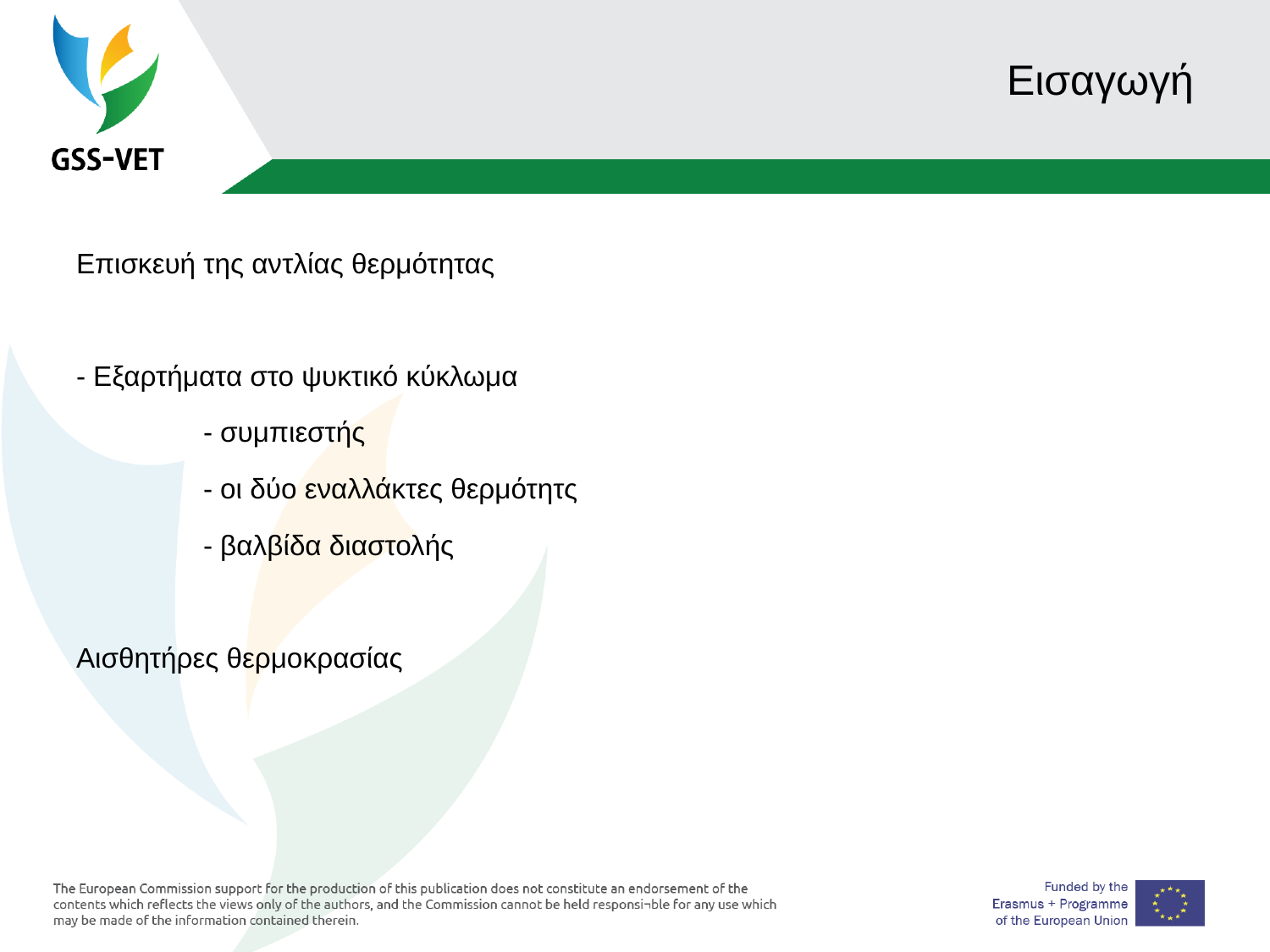

# Εισαγωγή
Επισκευή της αντλίας θερμότητας

- Εξαρτήματα στο ψυκτικό κύκλωμα
	- συμπιεστής
	- οι δύο εναλλάκτες θερμότητς
	- βαλβίδα διαστολής

Αισθητήρες θερμοκρασίας